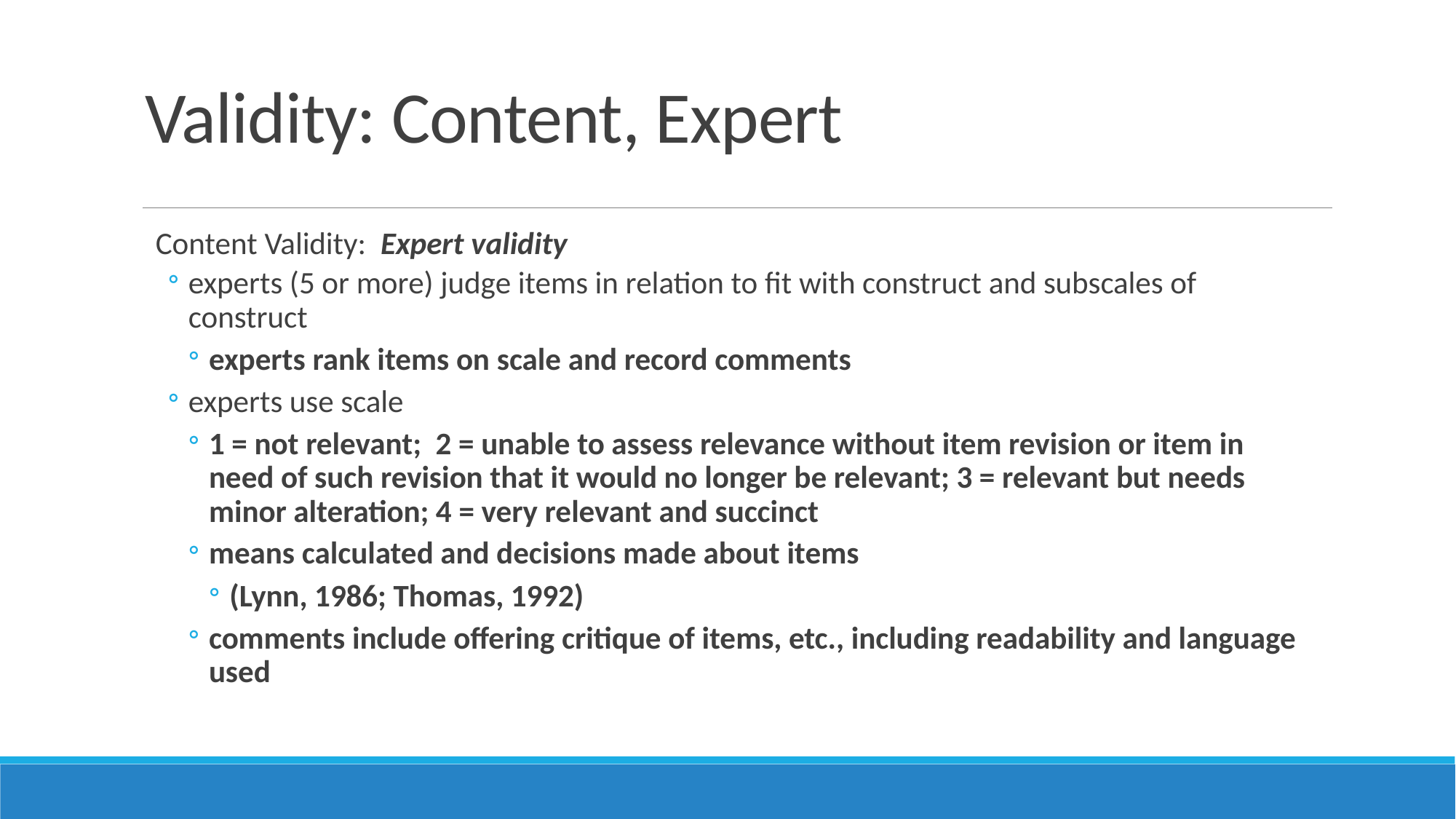

# Validity: Content, Expert
Content Validity:  Expert validity
experts (5 or more) judge items in relation to fit with construct and subscales of construct
experts rank items on scale and record comments
experts use scale
1 = not relevant;  2 = unable to assess relevance without item revision or item in need of such revision that it would no longer be relevant; 3 = relevant but needs minor alteration; 4 = very relevant and succinct
means calculated and decisions made about items
(Lynn, 1986; Thomas, 1992)
comments include offering critique of items, etc., including readability and language used